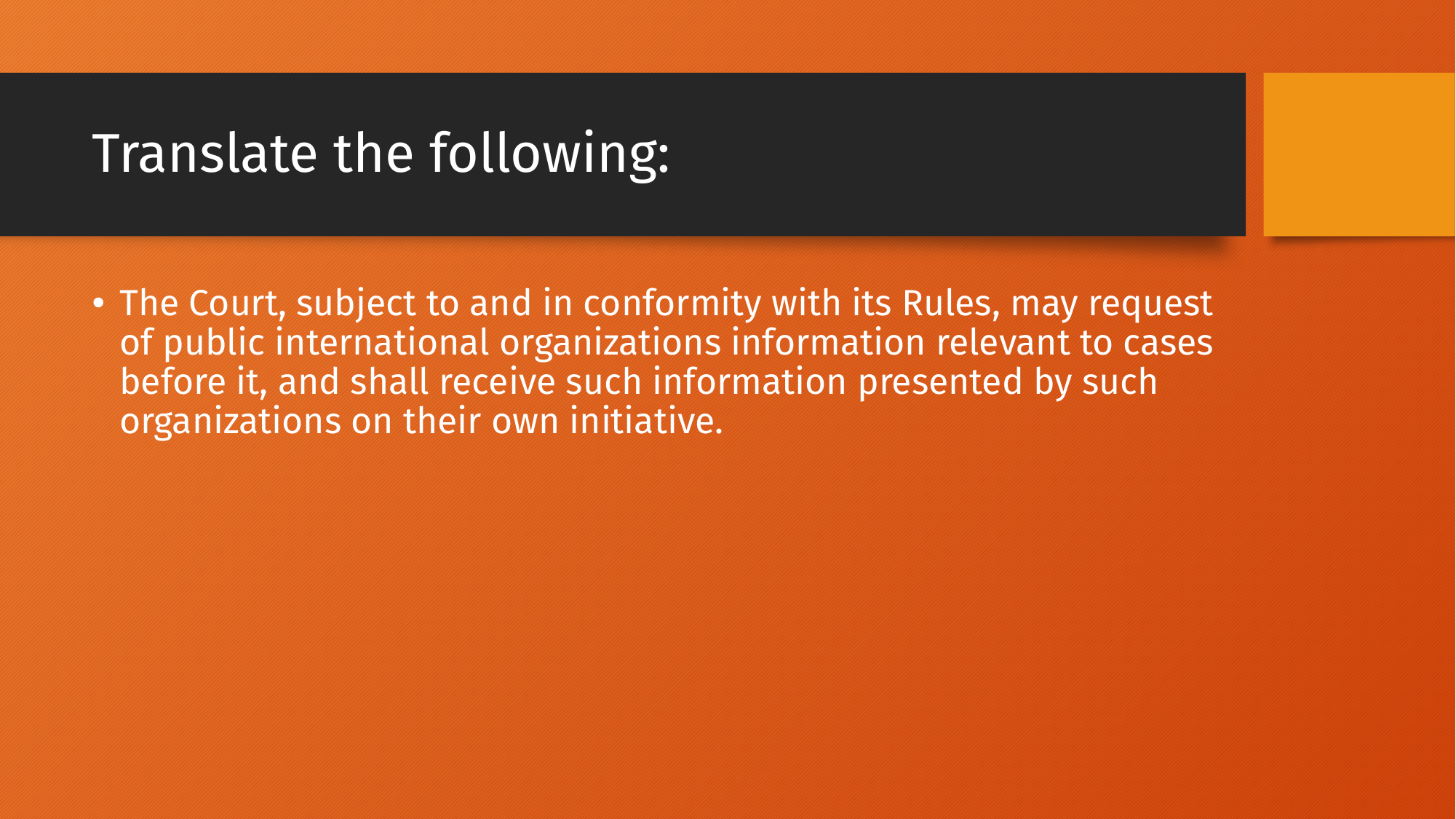

# Translate the following:
The Court, subject to and in conformity with its Rules, may request of public international organizations information relevant to cases before it, and shall receive such information presented by such organizations on their own initiative.